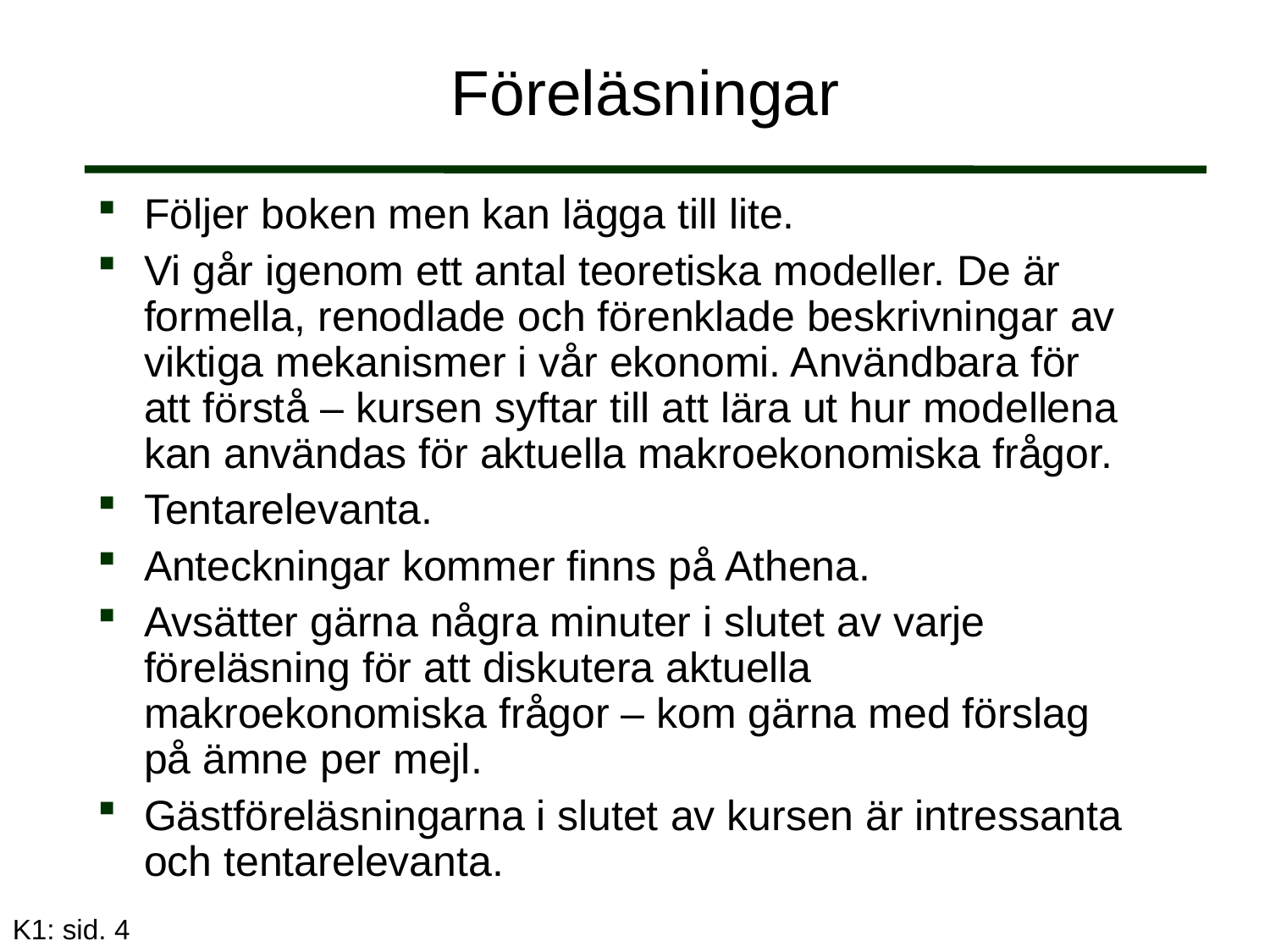

# Föreläsningar
Följer boken men kan lägga till lite.
Vi går igenom ett antal teoretiska modeller. De är formella, renodlade och förenklade beskrivningar av viktiga mekanismer i vår ekonomi. Användbara för att förstå – kursen syftar till att lära ut hur modellena kan användas för aktuella makroekonomiska frågor.
Tentarelevanta.
Anteckningar kommer finns på Athena.
Avsätter gärna några minuter i slutet av varje föreläsning för att diskutera aktuella makroekonomiska frågor – kom gärna med förslag på ämne per mejl.
Gästföreläsningarna i slutet av kursen är intressanta och tentarelevanta.
K1: sid. 4